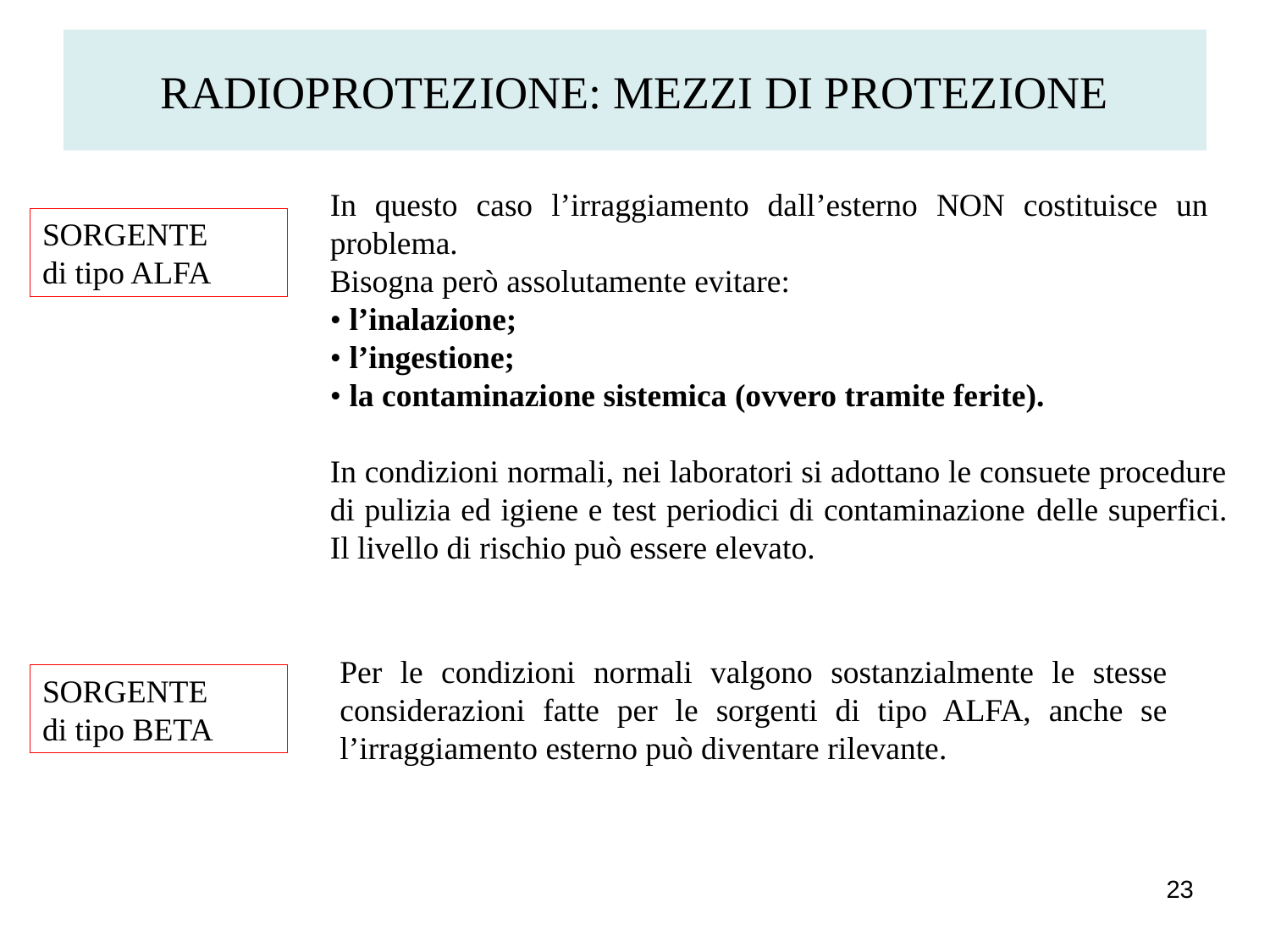

# RADIOPROTEZIONE: MEZZI DI PROTEZIONE
In questo caso l’irraggiamento dall’esterno NON costituisce un  problema.
Bisogna però assolutamente evitare:
• l’inalazione;
• l’ingestione;
• la contaminazione sistemica (ovvero tramite ferite).

In condizioni normali, nei laboratori si adottano le consuete procedure di pulizia ed igiene e test periodici di contaminazione delle superfici. Il livello di rischio può essere elevato.
SORGENTE
di tipo ALFA
Per le condizioni normali valgono sostanzialmente le stesse considerazioni fatte per le sorgenti di tipo ALFA, anche se l’irraggiamento esterno può diventare rilevante.
SORGENTE
di tipo BETA
23